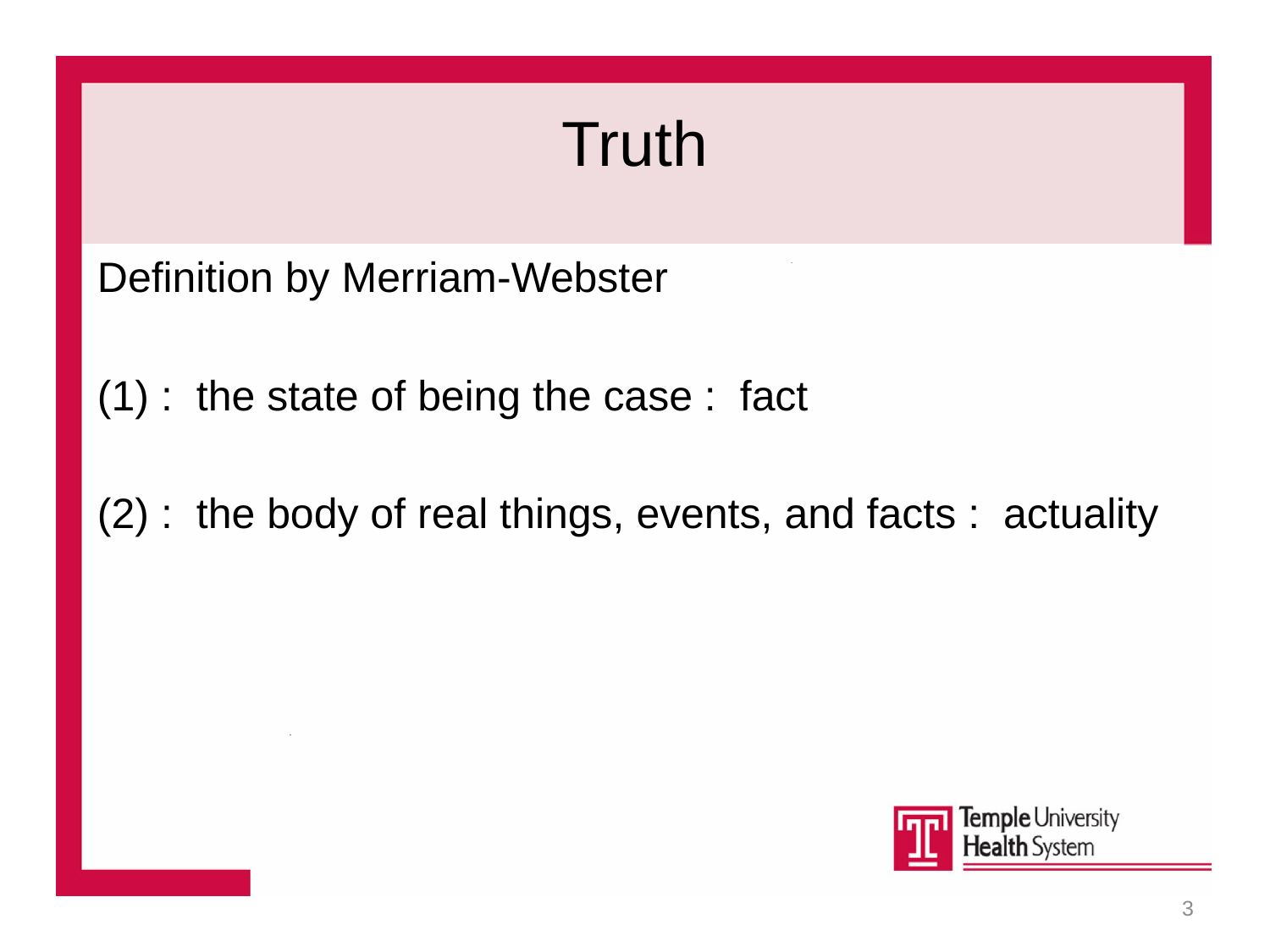

# Truth
Definition by Merriam-Webster

(1) :  the state of being the case :  fact

(2) :  the body of real things, events, and facts :  actuality
3